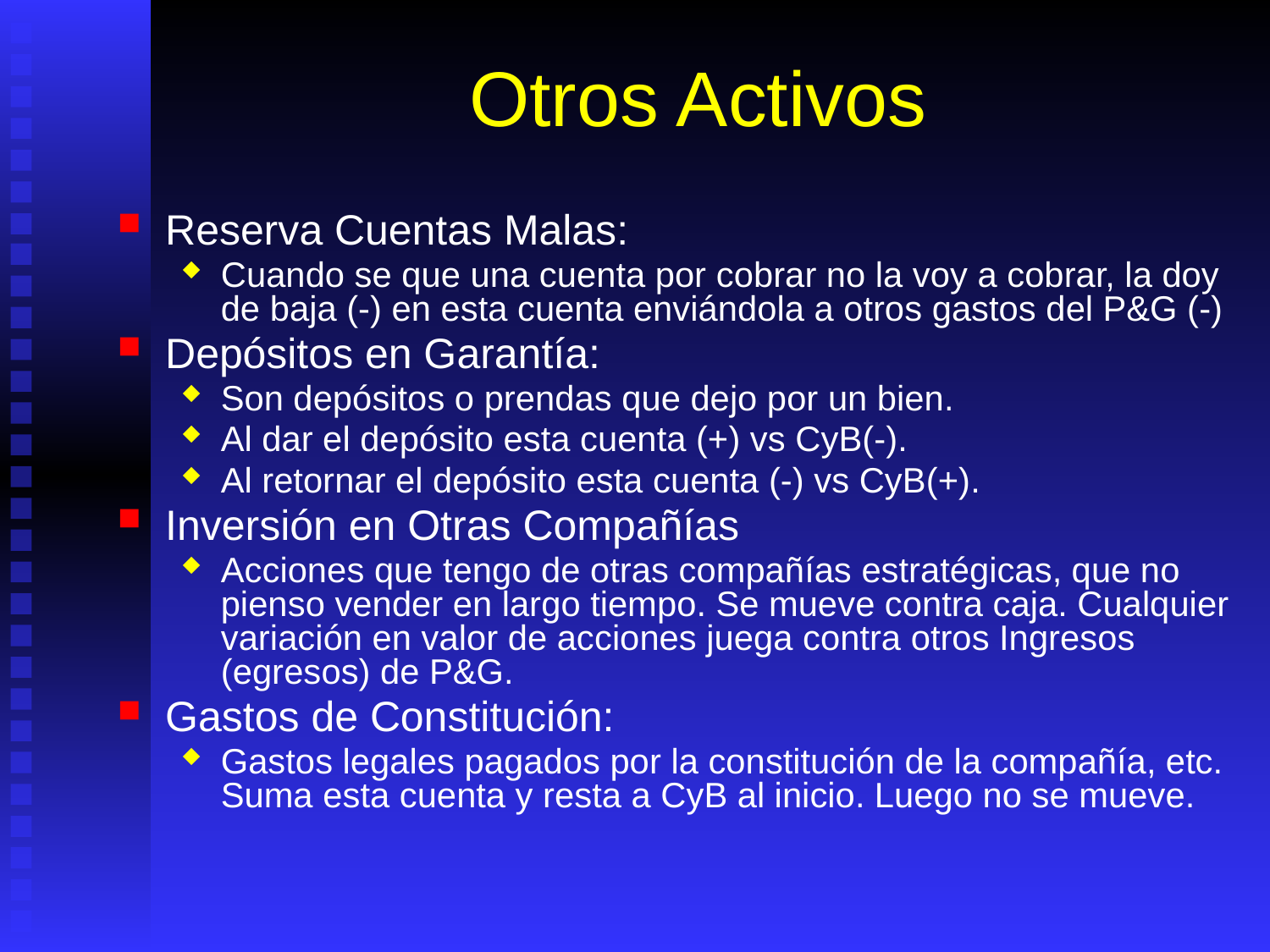

# Otros Activos
Reserva Cuentas Malas:
Cuando se que una cuenta por cobrar no la voy a cobrar, la doy de baja (-) en esta cuenta enviándola a otros gastos del P&G (-)
Depósitos en Garantía:
Son depósitos o prendas que dejo por un bien.
Al dar el depósito esta cuenta (+) vs CyB(-).
Al retornar el depósito esta cuenta (-) vs CyB(+).
Inversión en Otras Compañías
Acciones que tengo de otras compañías estratégicas, que no pienso vender en largo tiempo. Se mueve contra caja. Cualquier variación en valor de acciones juega contra otros Ingresos (egresos) de P&G.
Gastos de Constitución:
Gastos legales pagados por la constitución de la compañía, etc. Suma esta cuenta y resta a CyB al inicio. Luego no se mueve.